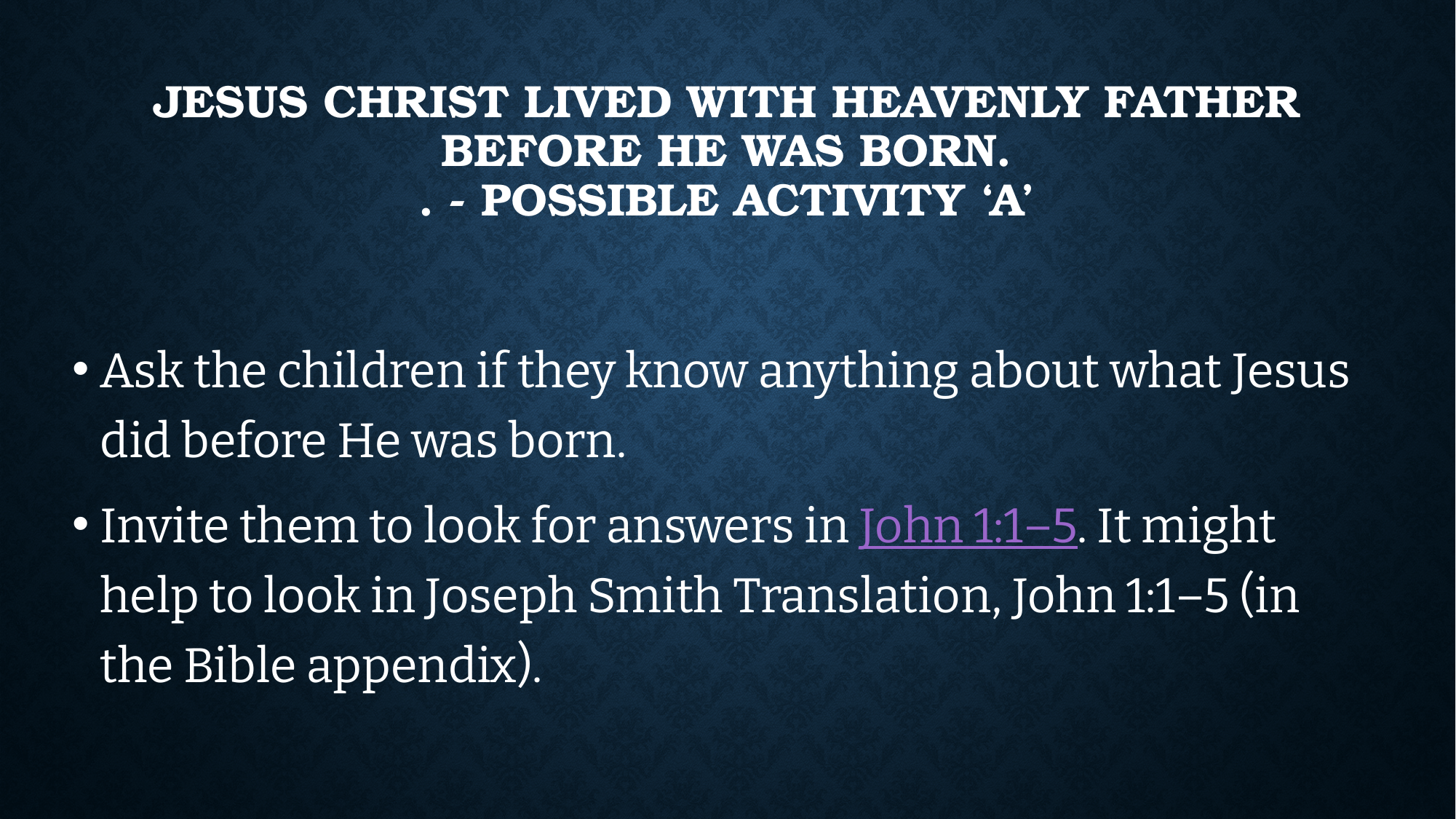

# Jesus Christ lived with Heavenly Father before He was born. . - Possible Activity ‘A’
Ask the children if they know anything about what Jesus did before He was born.
Invite them to look for answers in John 1:1–5. It might help to look in Joseph Smith Translation, John 1:1–5 (in the Bible appendix).